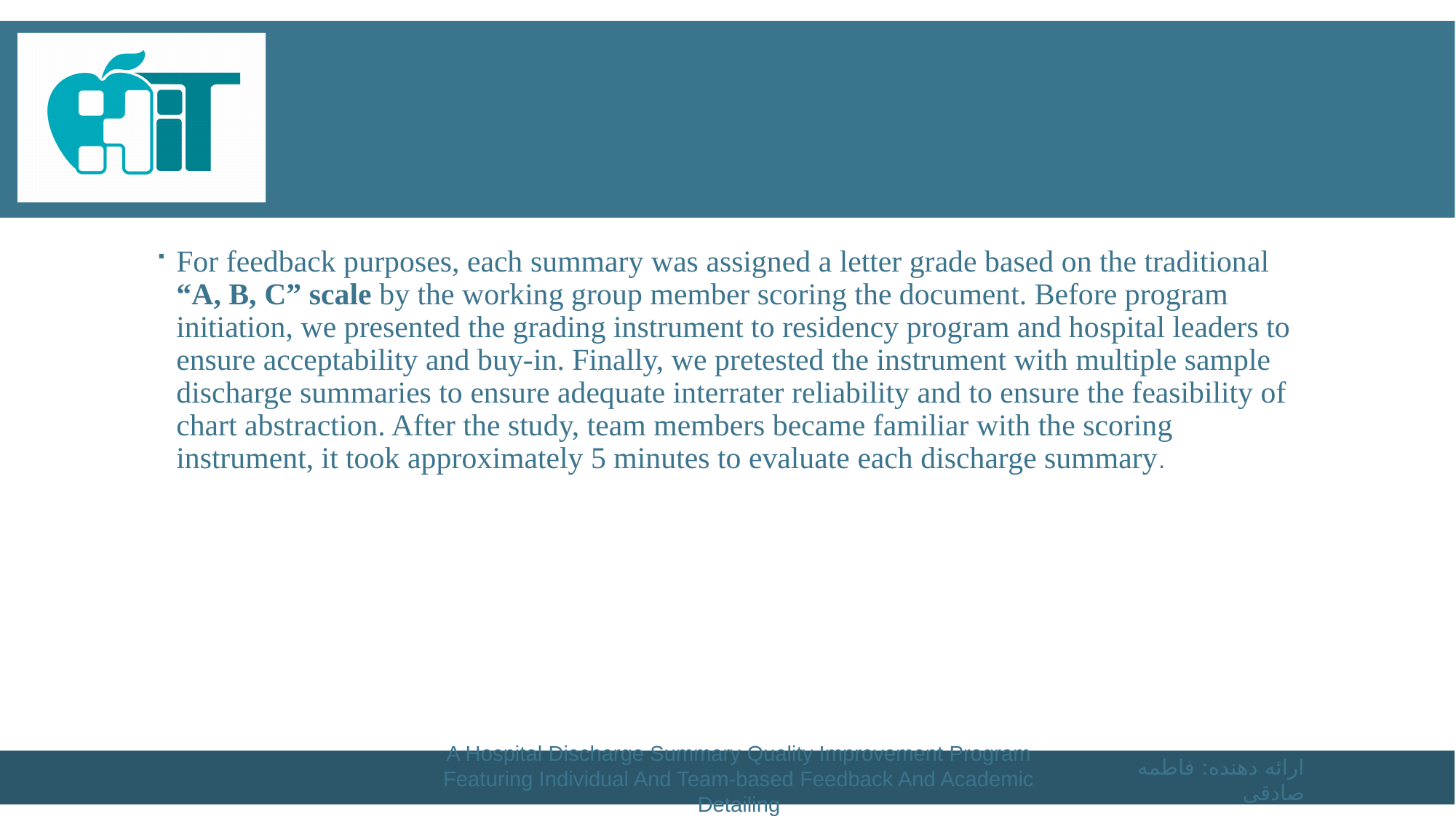

For feedback purposes, each summary was assigned a letter grade based on the traditional “A, B, C” scale by the working group member scoring the document. Before program initiation, we presented the grading instrument to residency program and hospital leaders to ensure acceptability and buy-in. Finally, we pretested the instrument with multiple sample discharge summaries to ensure adequate interrater reliability and to ensure the feasibility of chart abstraction. After the study, team members became familiar with the scoring instrument, it took approximately 5 minutes to evaluate each discharge summary.

A Hospital Discharge Summary Quality Improvement Program Featuring Individual And Team-based Feedback And Academic Detailing
ارائه دهنده: فاطمه صادقی